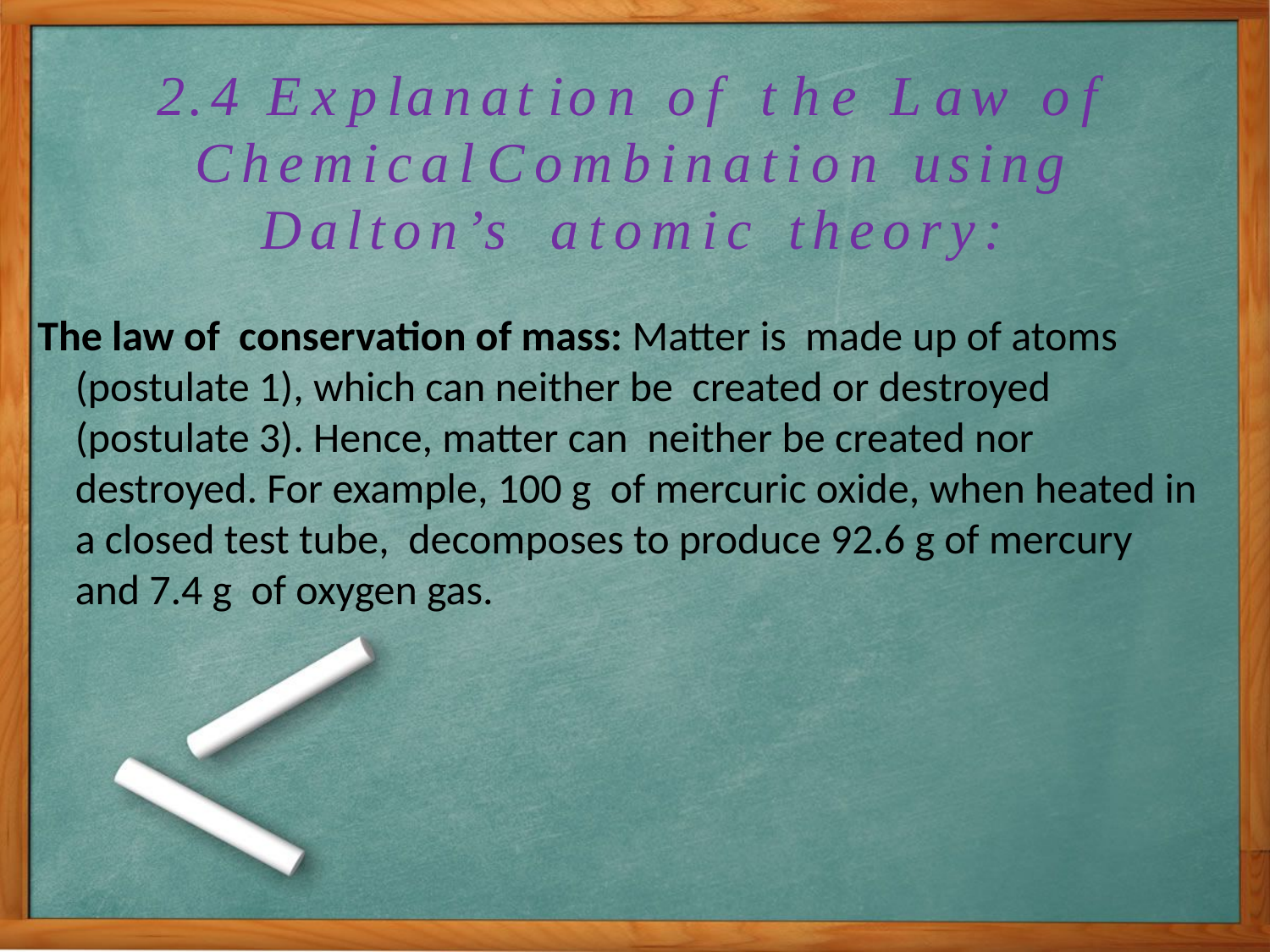

# 2.4	Explanation	of	the	Law	of  Chemical	Combination		using  Dalton’s	atomic		theory:
The law of  conservation of mass: Matter is  made up of atoms (postulate 1), which can neither be  created or destroyed (postulate 3). Hence, matter can  neither be created nor destroyed. For example, 100 g  of mercuric oxide, when heated in a closed test tube,  decomposes to produce 92.6 g of mercury and 7.4 g  of oxygen gas.